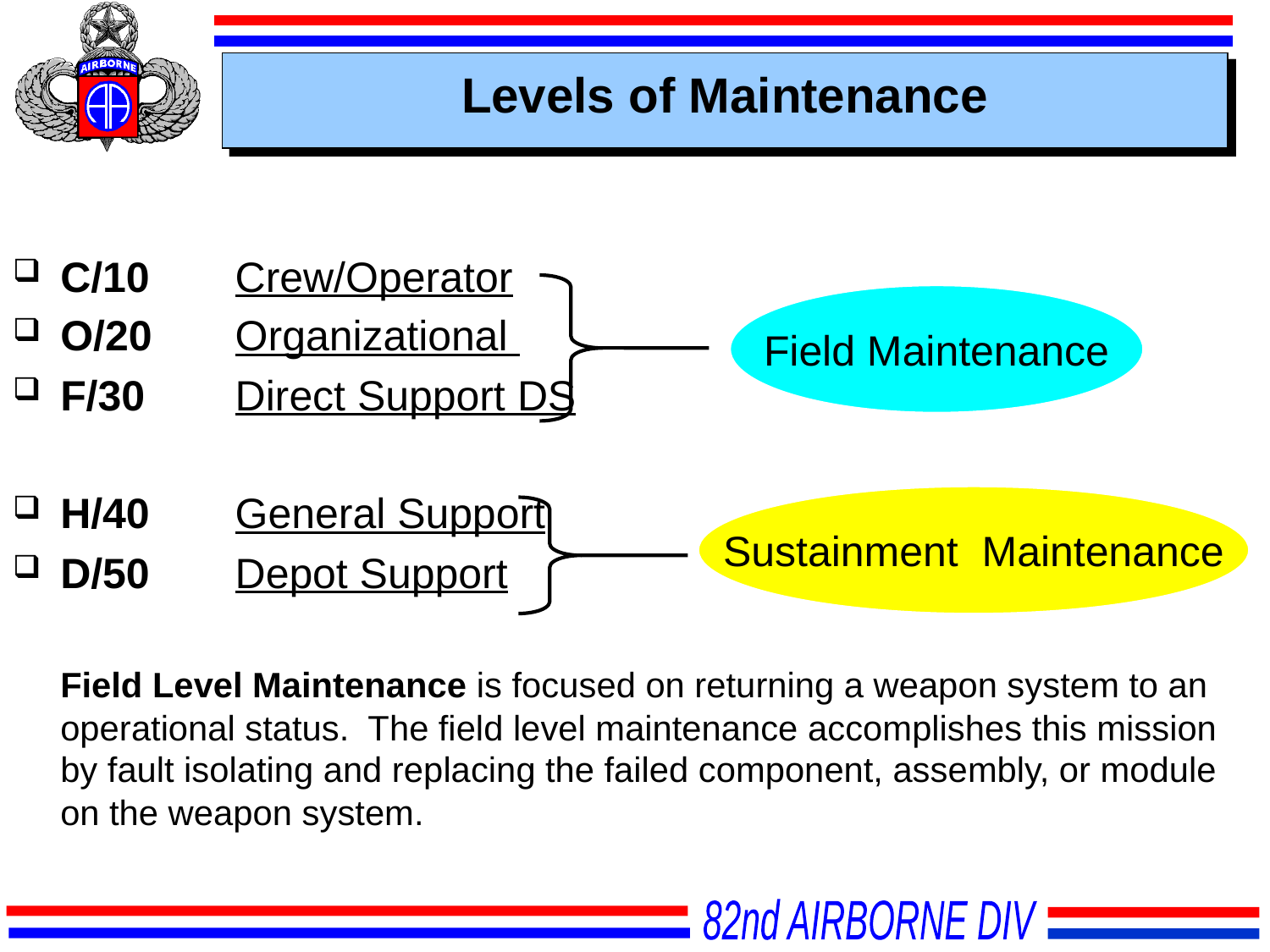

Levels of Maintenance
C/10	Crew/Operator
O/20	Organizational
F/30	Direct Support DS

H/40	General Support
D/50	Depot Support

	Field Level Maintenance is focused on returning a weapon system to an operational status.  The field level maintenance accomplishes this mission by fault isolating and replacing the failed component, assembly, or module on the weapon system.

Field Maintenance
Sustainment  Maintenance